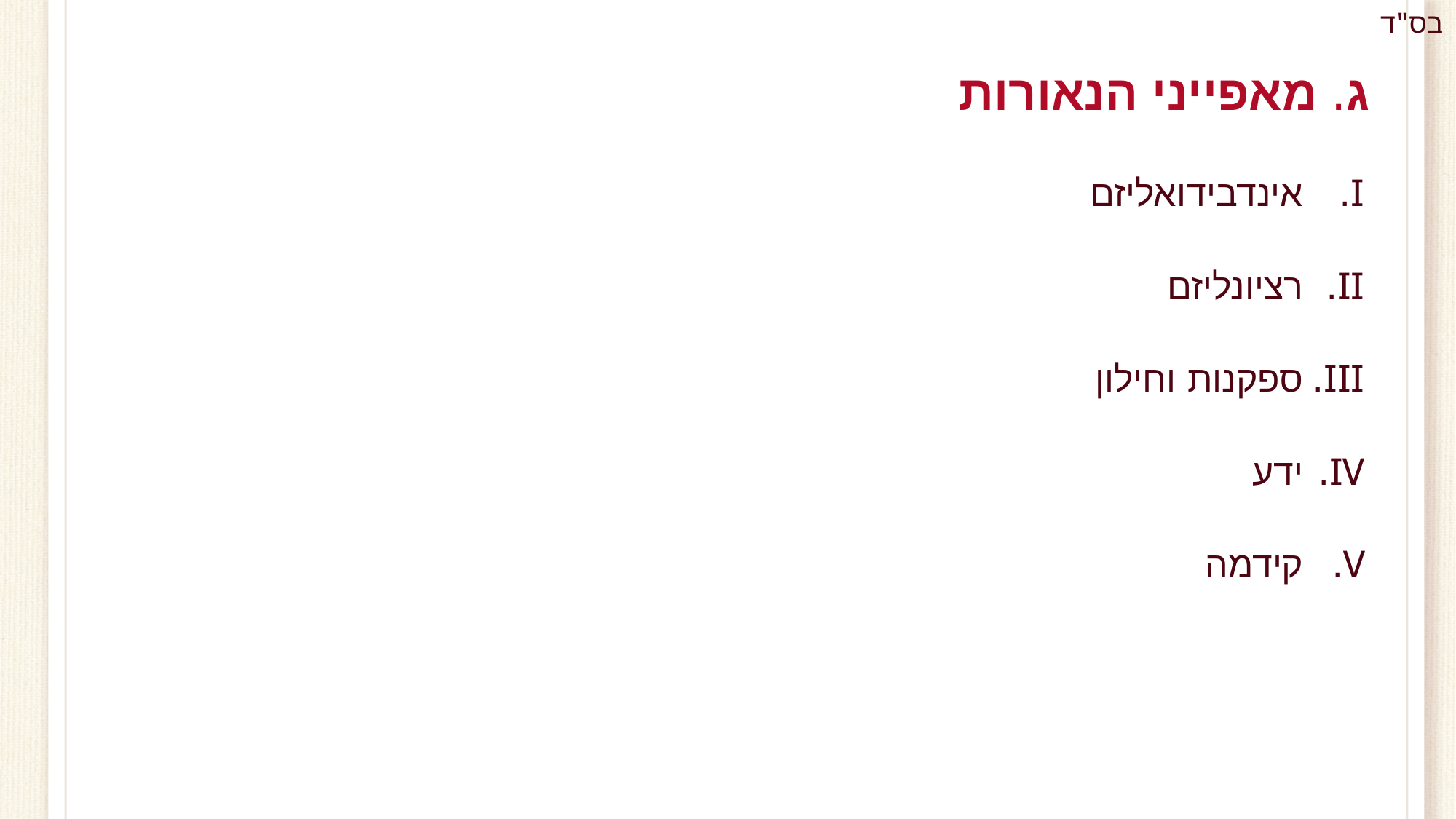

# ג. מאפייני הנאורות
אינדבידואליזם
רציונליזם
ספקנות וחילון
ידע
קידמה